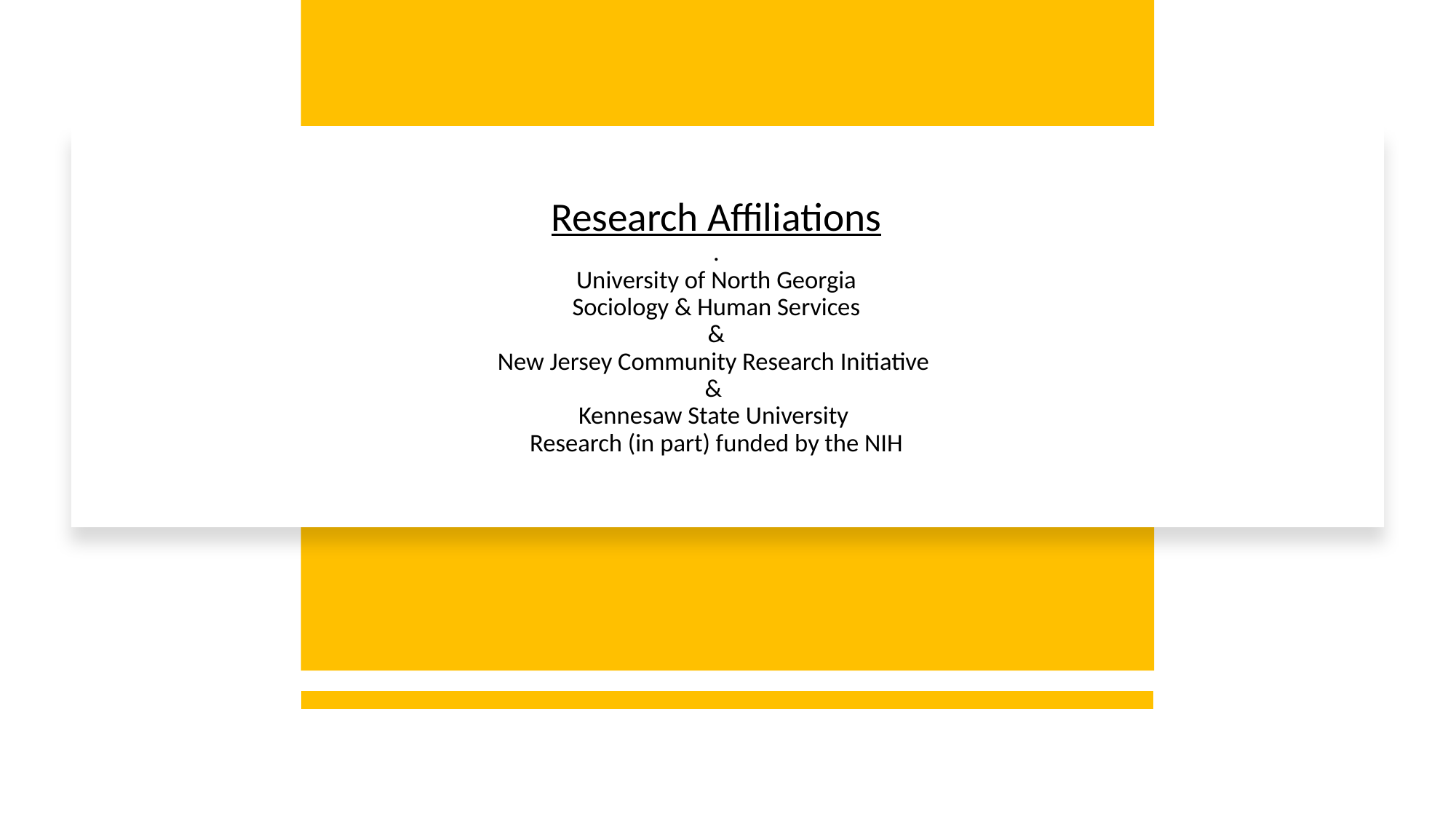

# Research Affiliations . University of North Georgia Sociology & Human Services & New Jersey Community Research Initiative & Kennesaw State University Research (in part) funded by the NIH